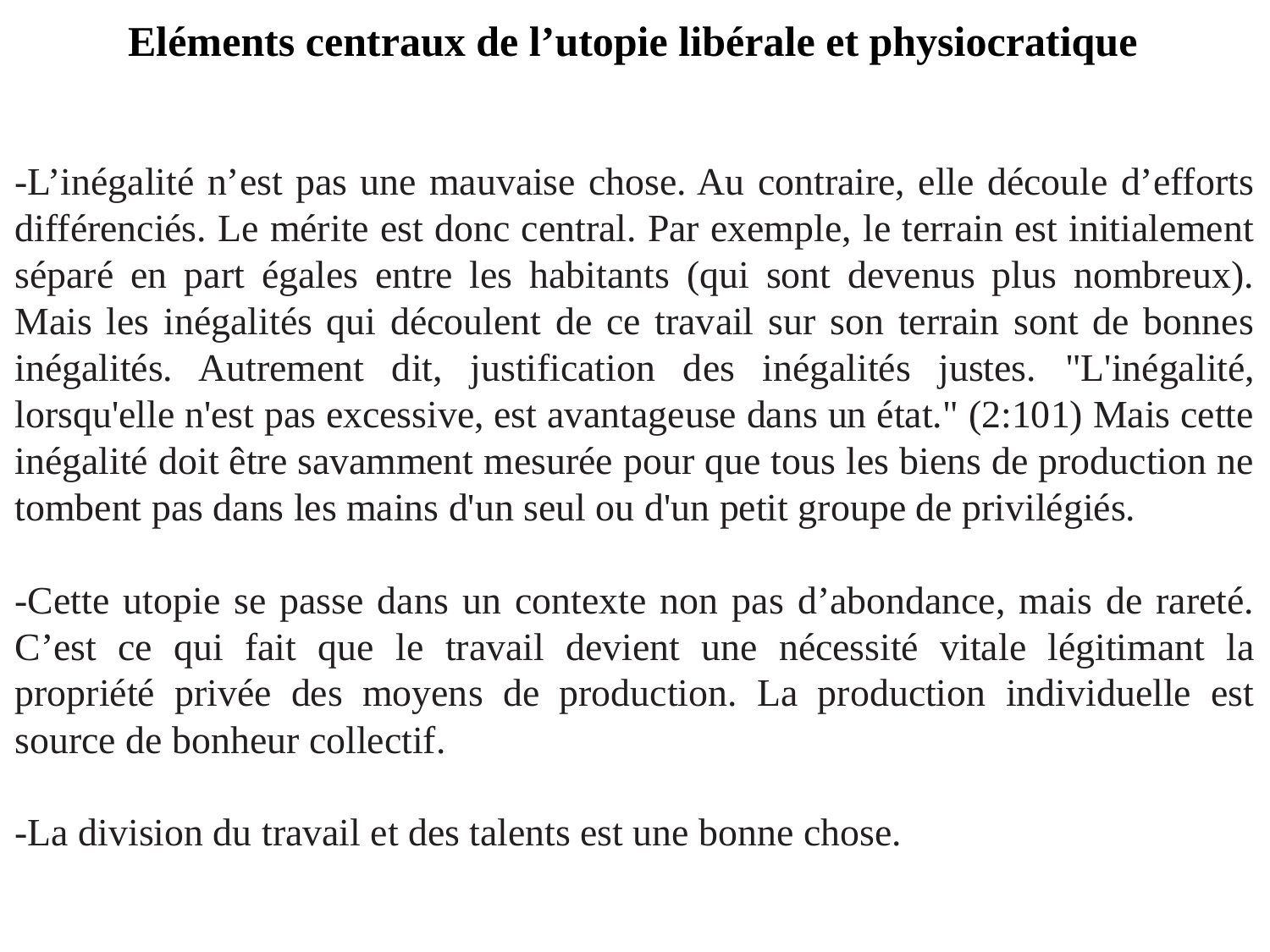

# Eléments centraux de l’utopie libérale et physiocratique
-L’inégalité n’est pas une mauvaise chose. Au contraire, elle découle d’efforts différenciés. Le mérite est donc central. Par exemple, le terrain est initialement séparé en part égales entre les habitants (qui sont devenus plus nombreux). Mais les inégalités qui découlent de ce travail sur son terrain sont de bonnes inégalités. Autrement dit, justification des inégalités justes. "L'inégalité, lorsqu'elle n'est pas excessive, est avantageuse dans un état." (2:101) Mais cette inégalité doit être savamment mesurée pour que tous les biens de production ne tombent pas dans les mains d'un seul ou d'un petit groupe de privilégiés.

-Cette utopie se passe dans un contexte non pas d’abondance, mais de rareté. C’est ce qui fait que le travail devient une nécessité vitale légitimant la propriété privée des moyens de production. La production individuelle est source de bonheur collectif.

-La division du travail et des talents est une bonne chose.